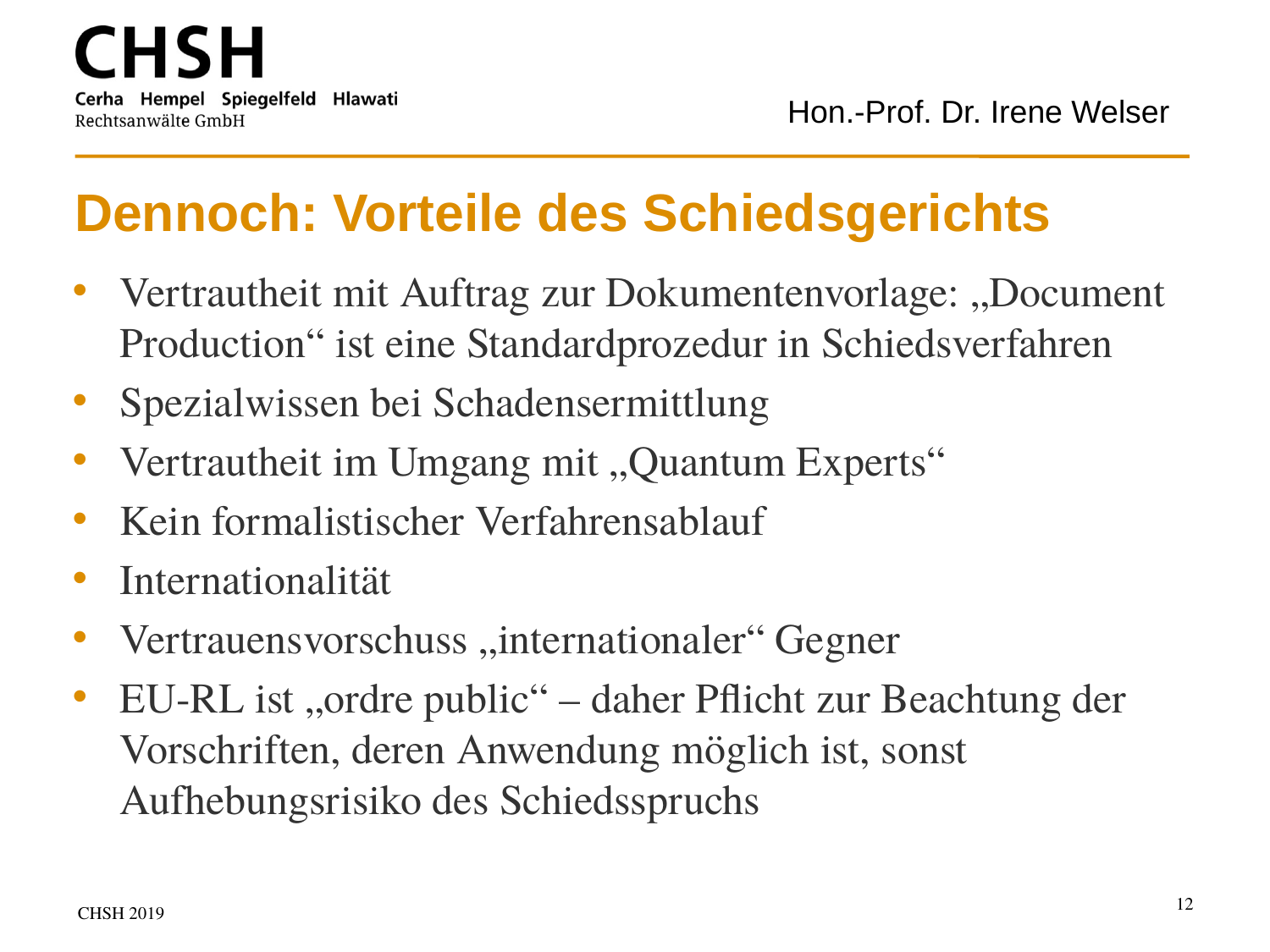

Hon.-Prof. Dr. Irene Welser
# Dennoch: Vorteile des Schiedsgerichts
Vertrautheit mit Auftrag zur Dokumentenvorlage: „Document Production“ ist eine Standardprozedur in Schiedsverfahren
Spezialwissen bei Schadensermittlung
Vertrautheit im Umgang mit „Quantum Experts“
Kein formalistischer Verfahrensablauf
Internationalität
Vertrauensvorschuss „internationaler“ Gegner
EU-RL ist „ordre public“ – daher Pflicht zur Beachtung der Vorschriften, deren Anwendung möglich ist, sonst Aufhebungsrisiko des Schiedsspruchs
12
CHSH 2019